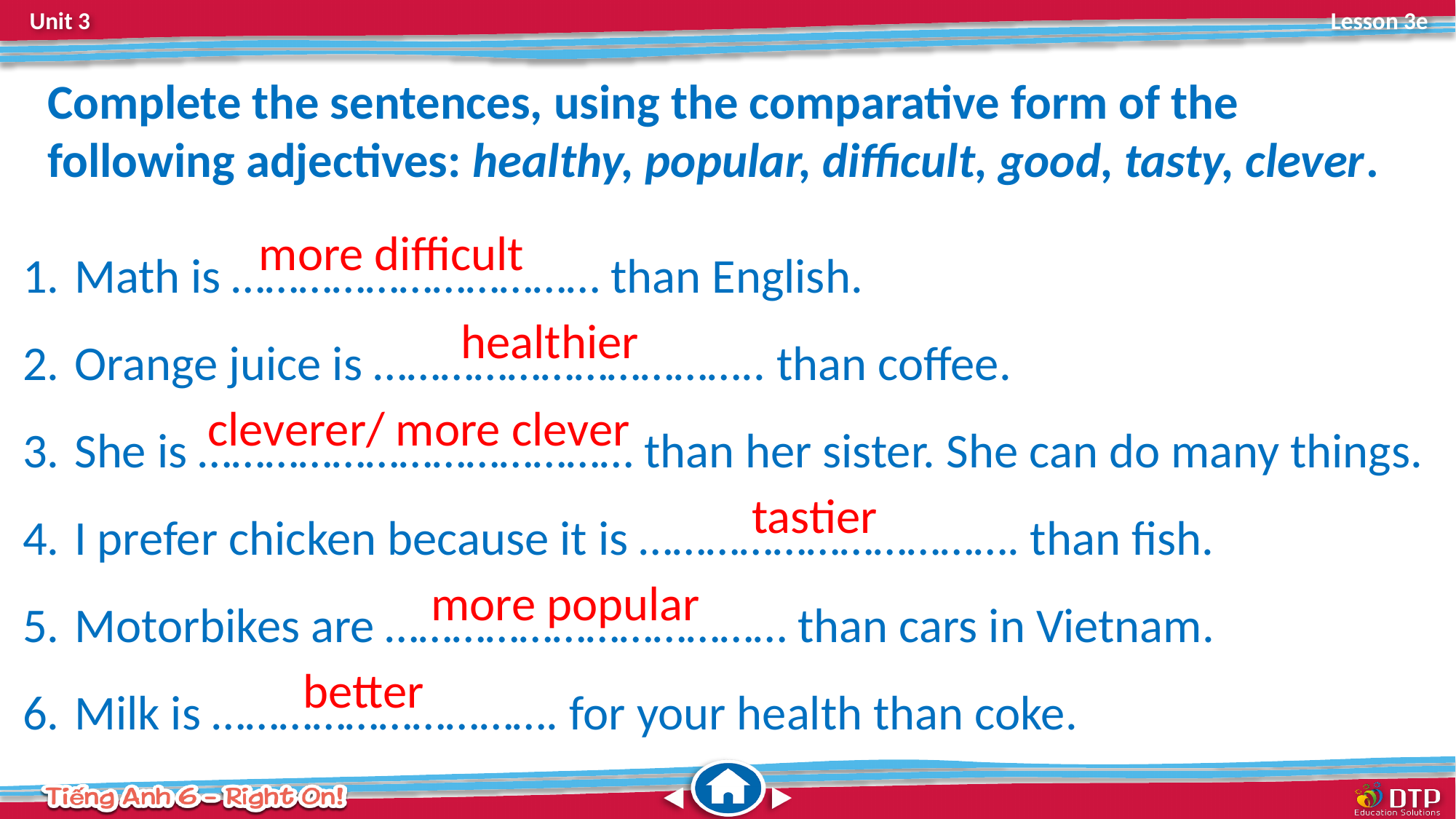

Complete the sentences, using the comparative form of the following adjectives: healthy, popular, difficult, good, tasty, clever.
 Math is …………………………… than English.
 Orange juice is …………………………….. than coffee.
 She is ………………………………… than her sister. She can do many things.
 I prefer chicken because it is ……………………………. than fish.
 Motorbikes are ……………………………… than cars in Vietnam.
 Milk is …………………………. for your health than coke.
more difficult
healthier
cleverer/ more clever
tastier
more popular
better